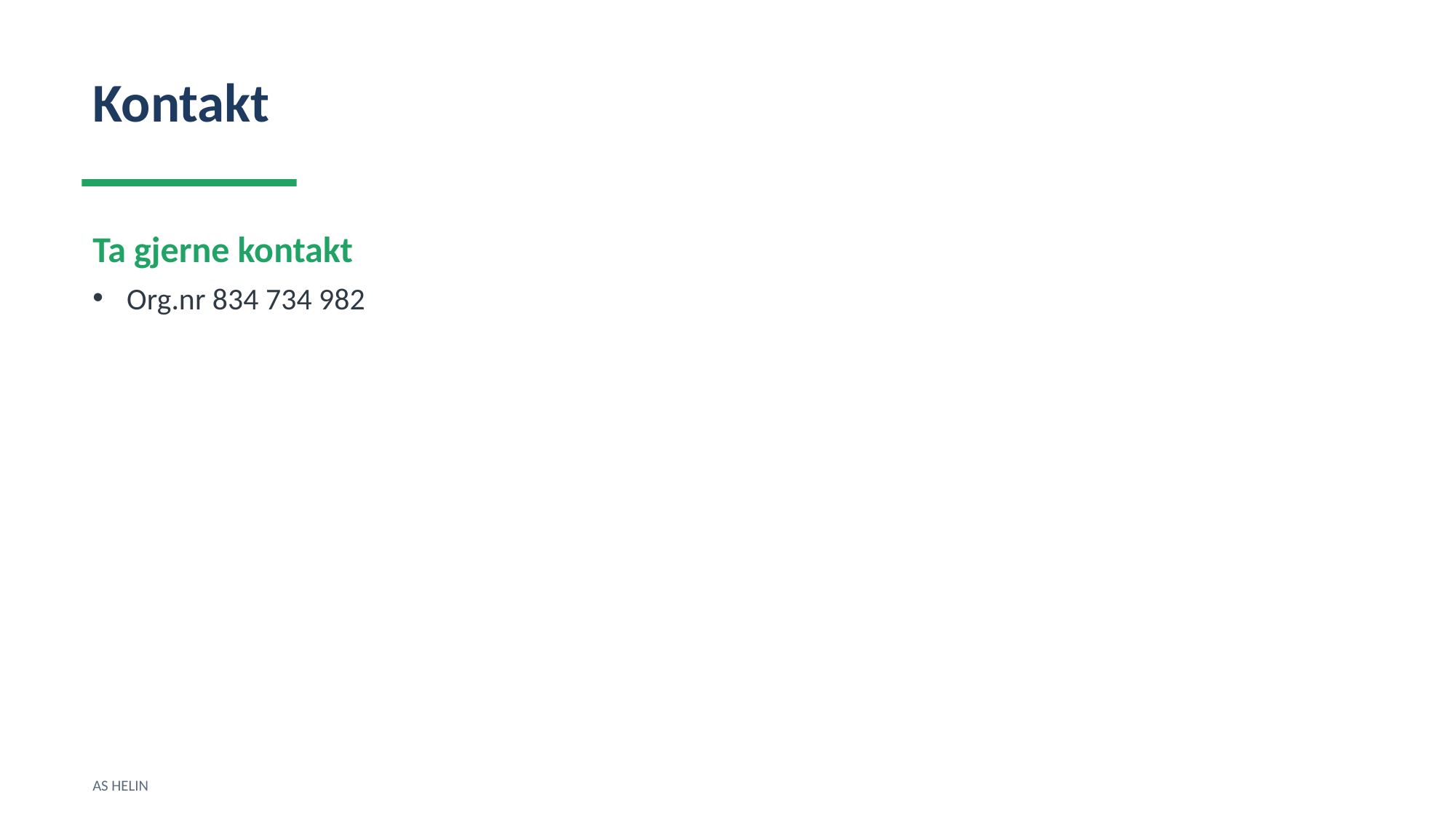

Kontakt

Ta gjerne kontakt
Org.nr 834 734 982
AS HELIN